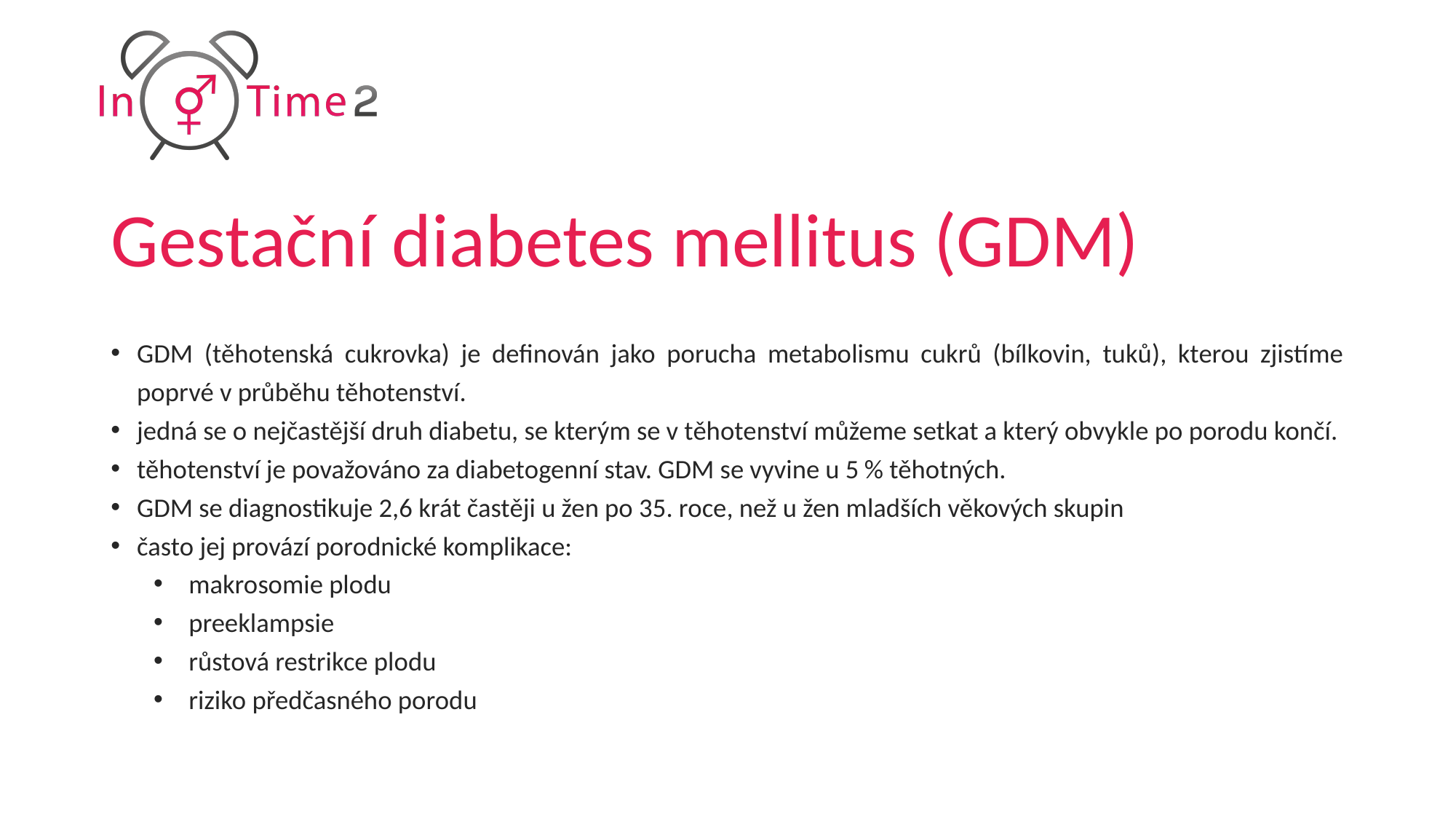

# Gestační diabetes mellitus (GDM)
GDM (těhotenská cukrovka) je definován jako porucha metabolismu cukrů (bílkovin, tuků), kterou zjistíme poprvé v průběhu těhotenství.
jedná se o nejčastější druh diabetu, se kterým se v těhotenství můžeme setkat a který obvykle po porodu končí.
těhotenství je považováno za diabetogenní stav. GDM se vyvine u 5 % těhotných.
GDM se diagnostikuje 2,6 krát častěji u žen po 35. roce, než u žen mladších věkových skupin
často jej provází porodnické komplikace:
makrosomie plodu
preeklampsie
růstová restrikce plodu
riziko předčasného porodu